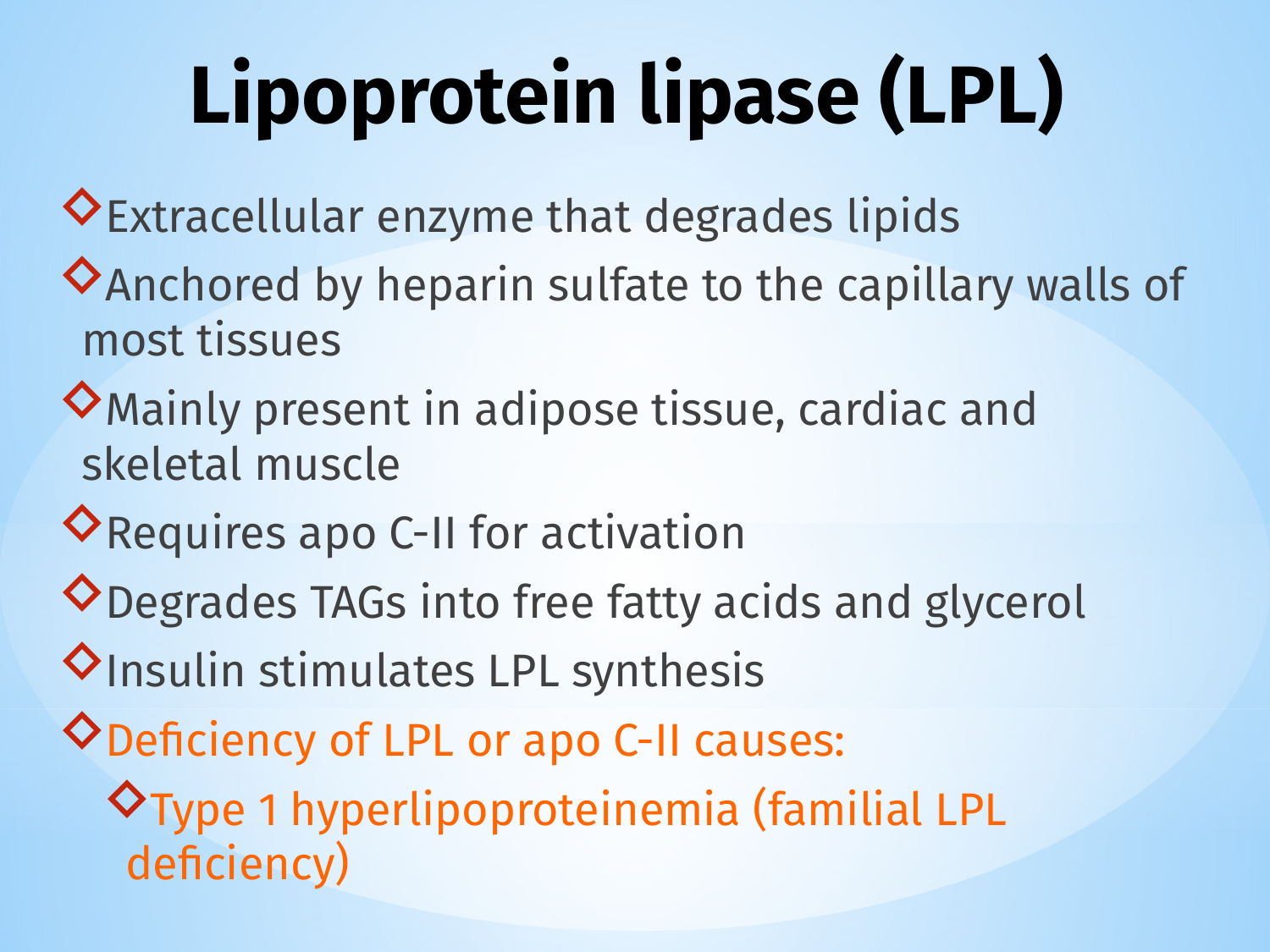

# Lipoprotein lipase (LPL)
Extracellular enzyme that degrades lipids
Anchored by heparin sulfate to the capillary walls of most tissues
Mainly present in adipose tissue, cardiac and skeletal muscle
Requires apo C-II for activation
Degrades TAGs into free fatty acids and glycerol
Insulin stimulates LPL synthesis
Deficiency of LPL or apo C-II causes:
Type 1 hyperlipoproteinemia (familial LPL deficiency)